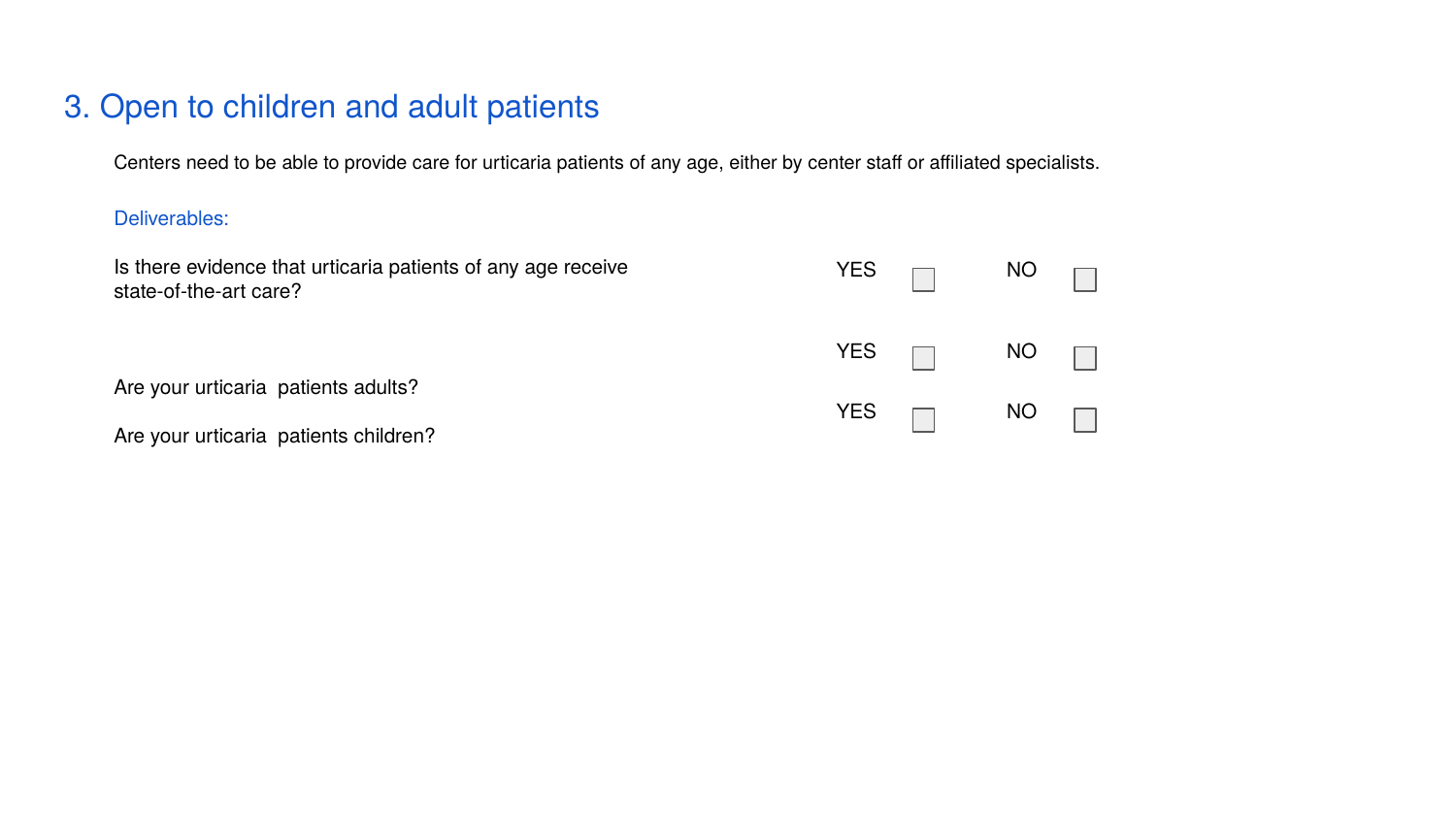

# 3. Open to children and adult patients
Centers need to be able to provide care for urticaria patients of any age, either by center staff or affiliated specialists.
Deliverables:
Is there evidence that urticaria patients of any age receive
state-of-the-art care?
YES
NO

YES
NO
Are your urticaria  patients adults?
Are your urticaria  patients children?

YES
NO